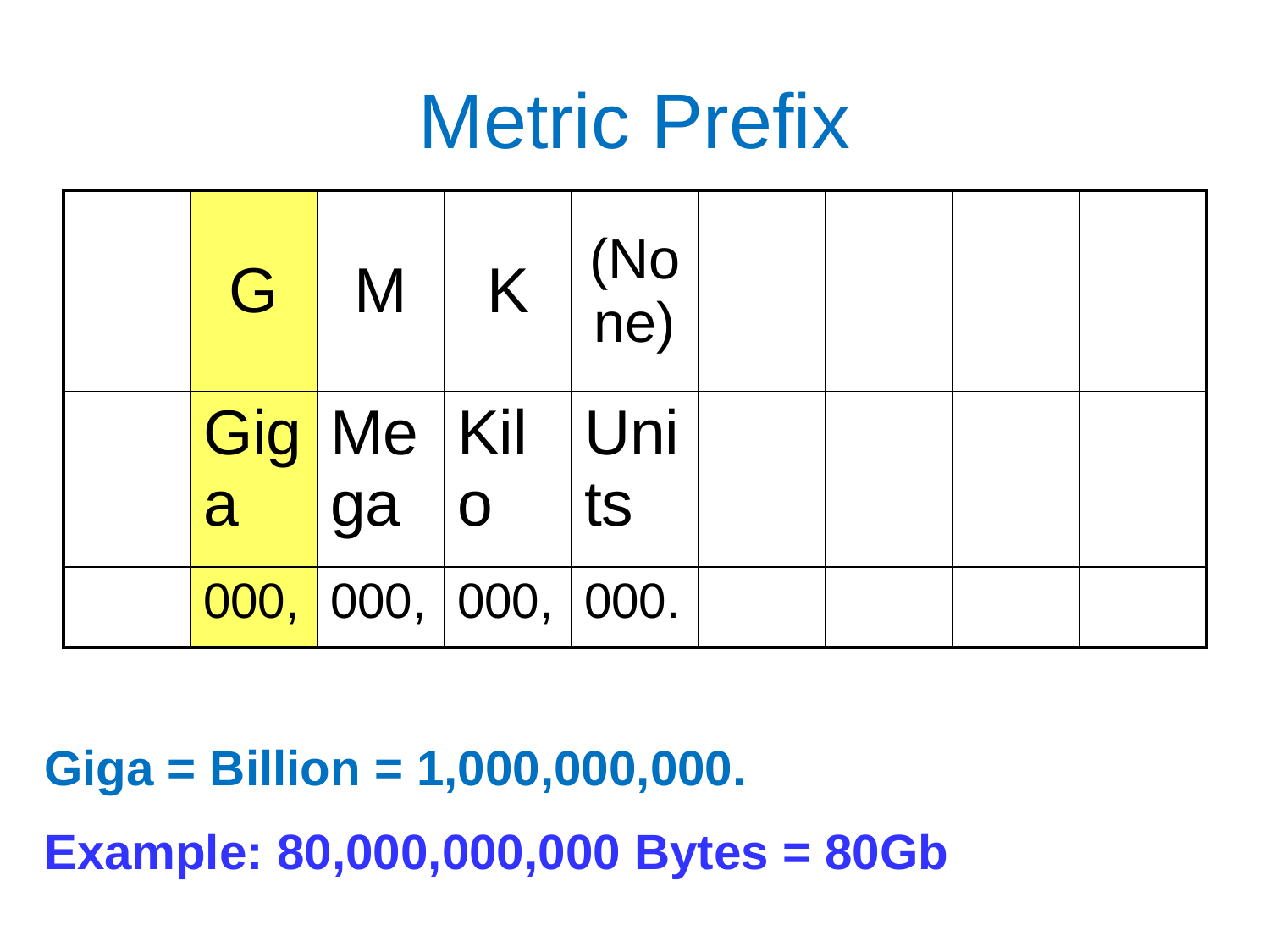

# Metric Prefix
|  | G | M | K | (None) |  |  |  |  |
| --- | --- | --- | --- | --- | --- | --- | --- | --- |
|  | Giga | Mega | Kilo | Units |  |  |  |  |
|  | 000, | 000, | 000, | 000. |  |  |  |  |
Giga = Billion = 1,000,000,000.
Example: 80,000,000,000 Bytes = 80Gb